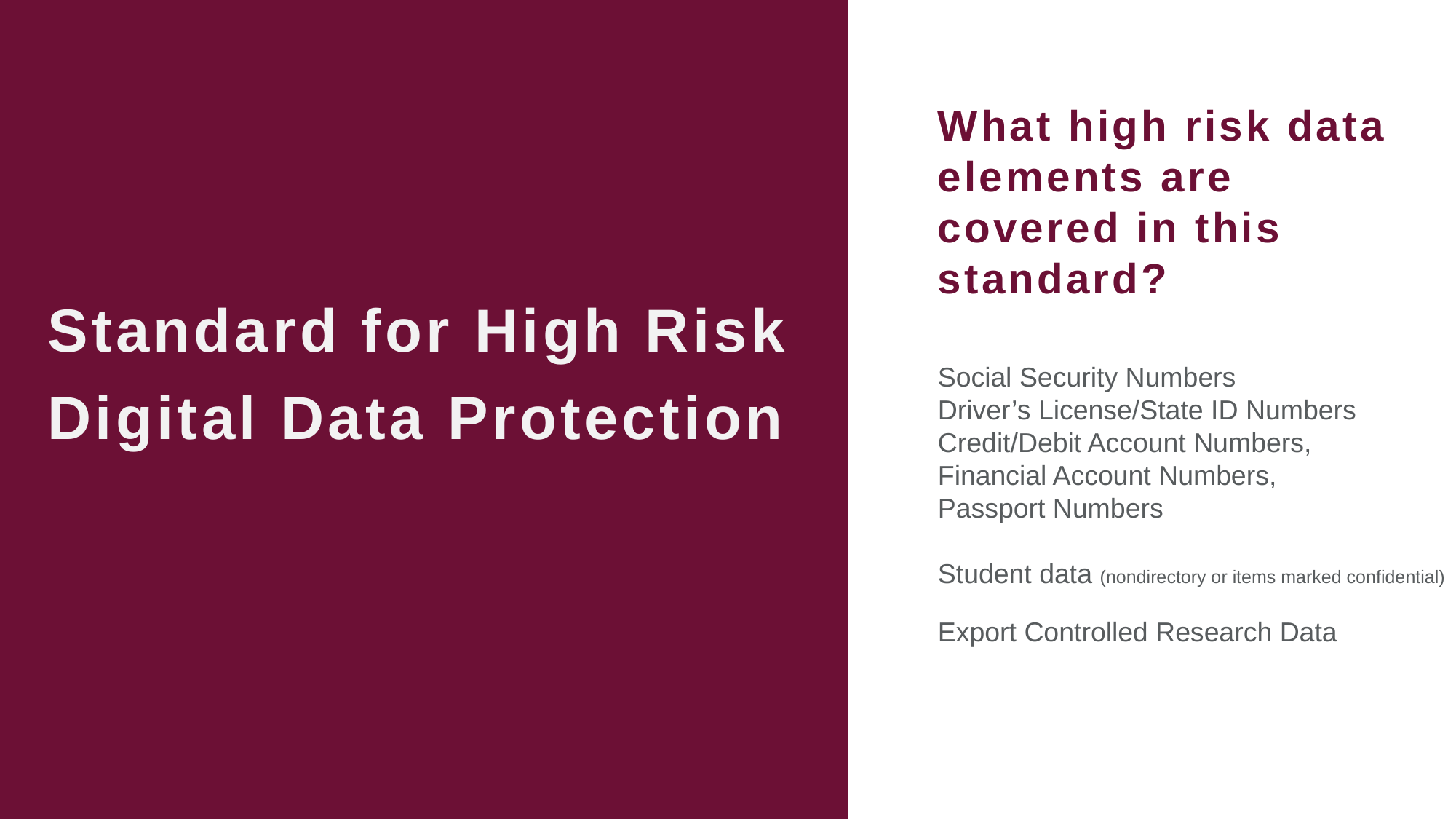

What high risk data elements are covered in this standard?

Social Security Numbers
Driver’s License/State ID Numbers
Credit/Debit Account Numbers,
Financial Account Numbers,
Passport Numbers

Student data (nondirectory or items marked confidential)

Export Controlled Research Data

Standard for High Risk Digital Data Protection